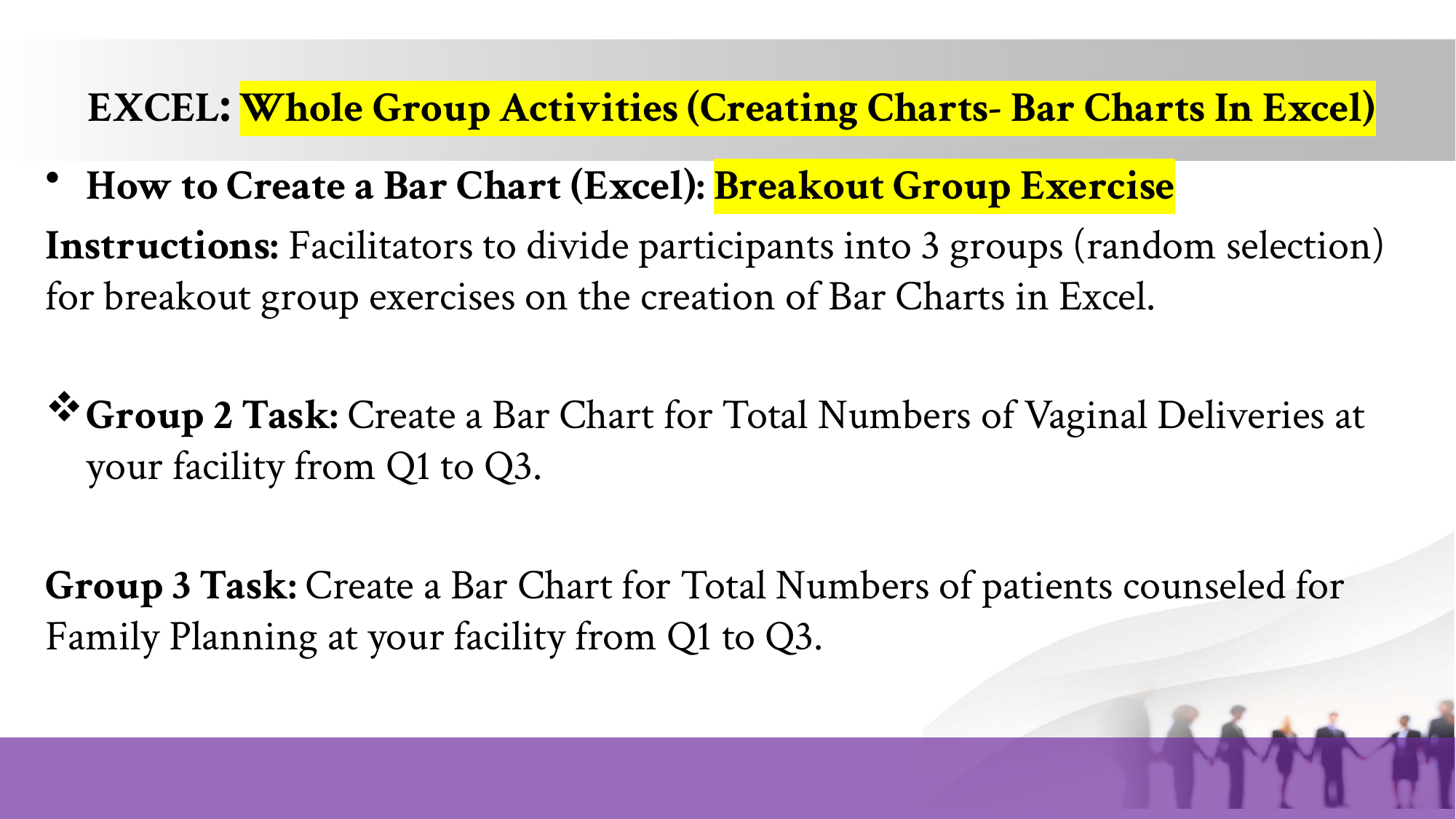

# EXCEL: Whole Group Activities (Creating Charts- Bar Charts In Excel)
How to Create a Bar Chart (Excel): Breakout Group Exercise
Instructions: Facilitators to divide participants into 3 groups (random selection) for breakout group exercises on the creation of Bar Charts in Excel.

Group 2 Task: Create a Bar Chart for Total Numbers of Vaginal Deliveries at your facility from Q1 to Q3.

Group 3 Task: Create a Bar Chart for Total Numbers of patients counseled for Family Planning at your facility from Q1 to Q3.

141